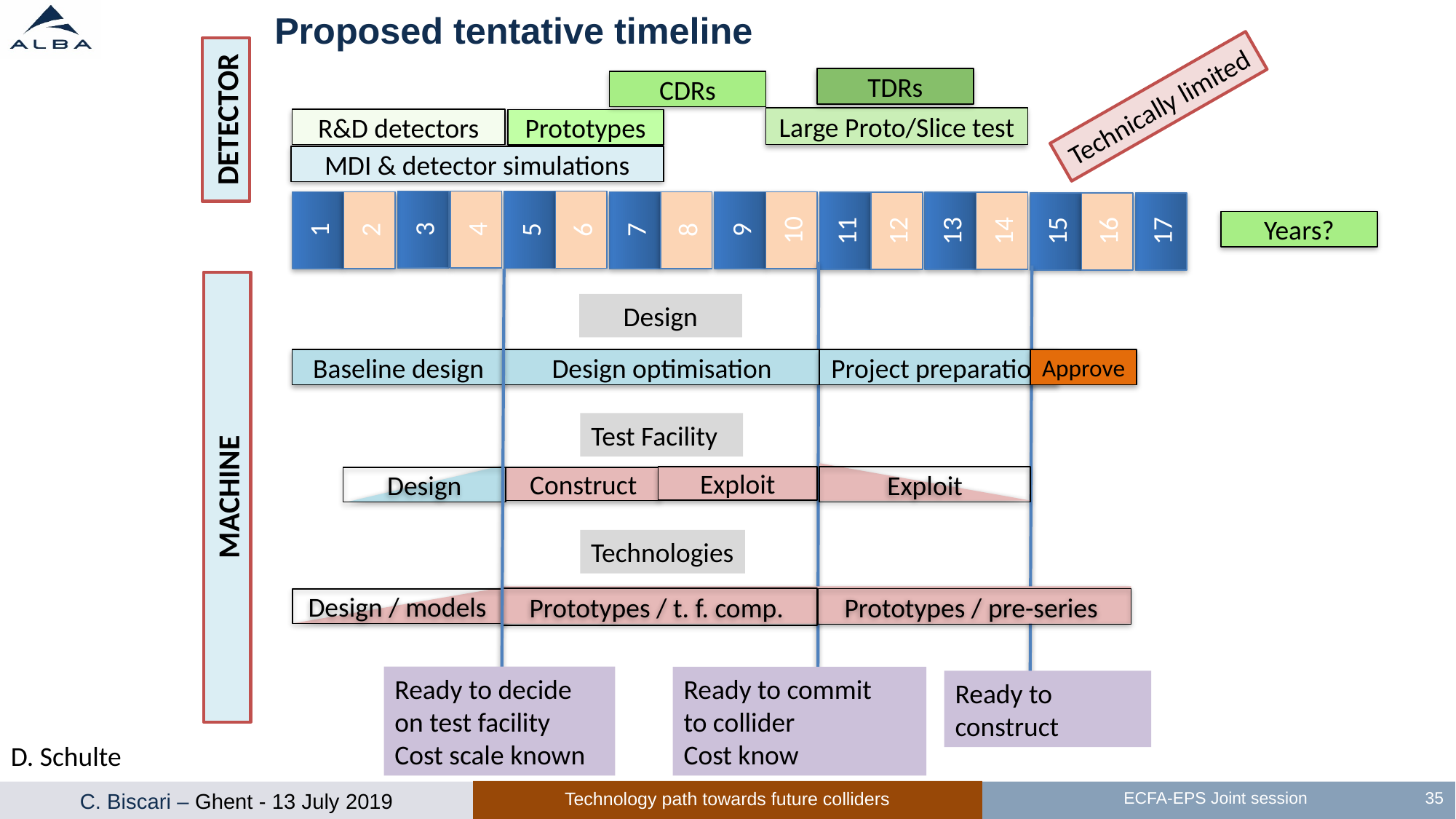

# Proposed tentative timeline
TDRs
CDRs
Large Proto/Slice test
R&D detectors
Prototypes
MDI & detector simulations

3
4
5
6
1
2
7
8
9
10
11
12
13
14
15
16
17
Design
Baseline design
Project preparation
Design optimisation
Approve
Test Facility

Exploit
Exploit
Design
Construct
Technologies

Prototypes / t. f. comp.
Prototypes / pre-series
Design / models
Ready to decide on test facility
Cost scale known
Ready to commit
to collider
Cost know
Ready to construct
Technically limited
DETECTOR
Years?
MACHINE
D. Schulte